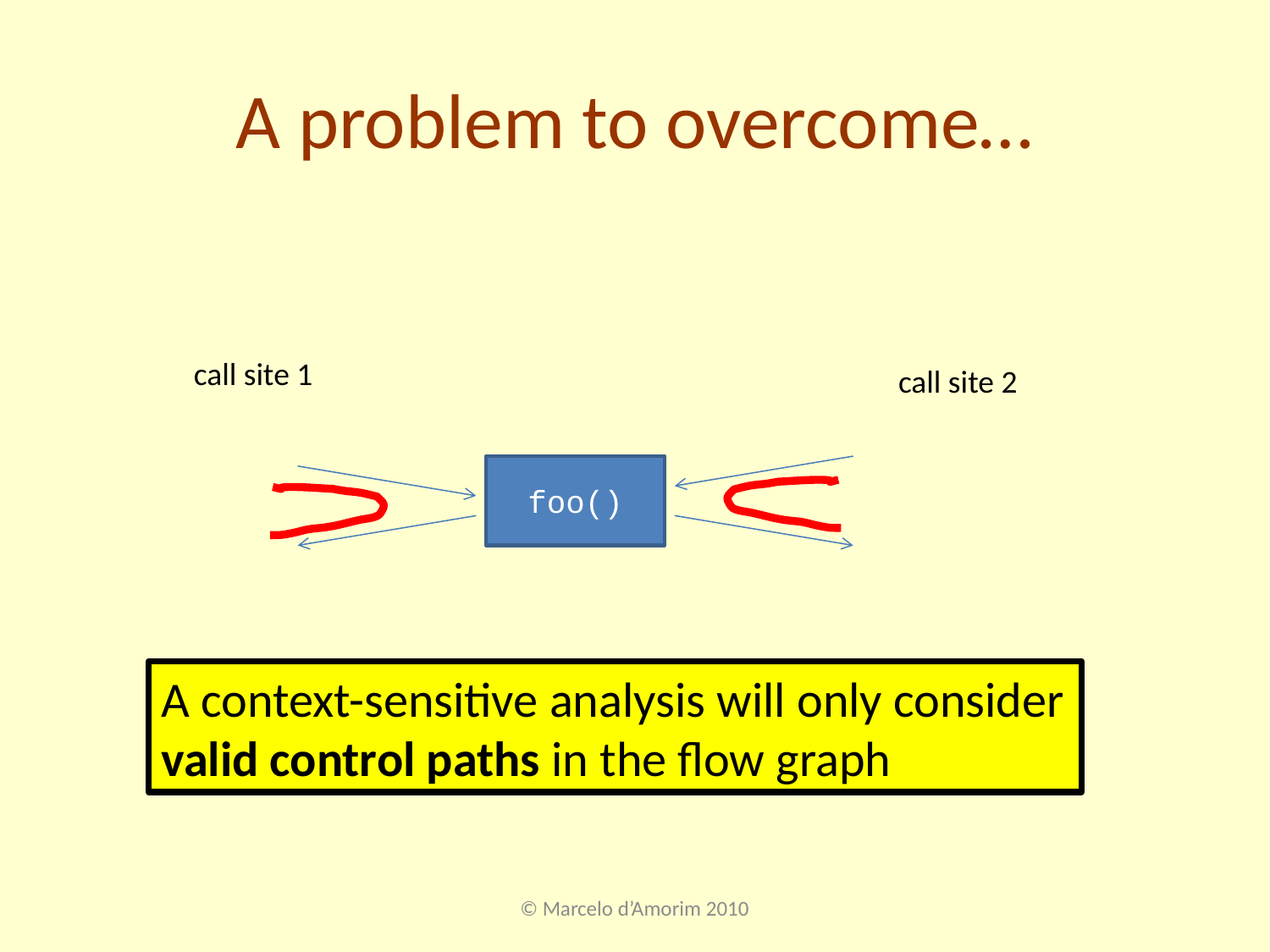

# A problem to overcome…
call site 1
call site 2
foo()

A context-sensitive analysis will only consider valid control paths in the flow graph
© Marcelo d’Amorim 2010